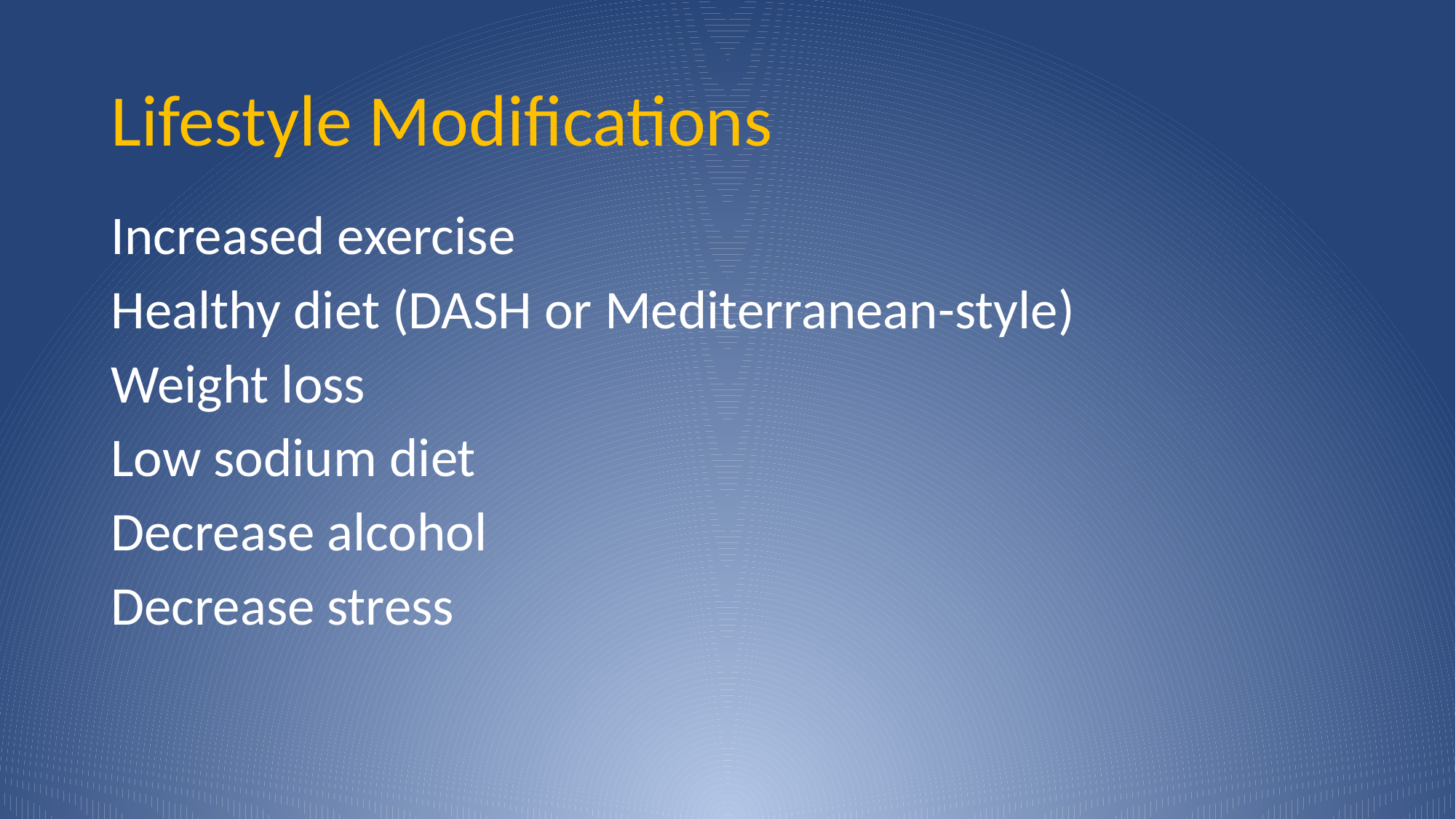

# Lifestyle Modifications
Increased exercise
Healthy diet (DASH or Mediterranean-style)
Weight loss
Low sodium diet
Decrease alcohol
Decrease stress